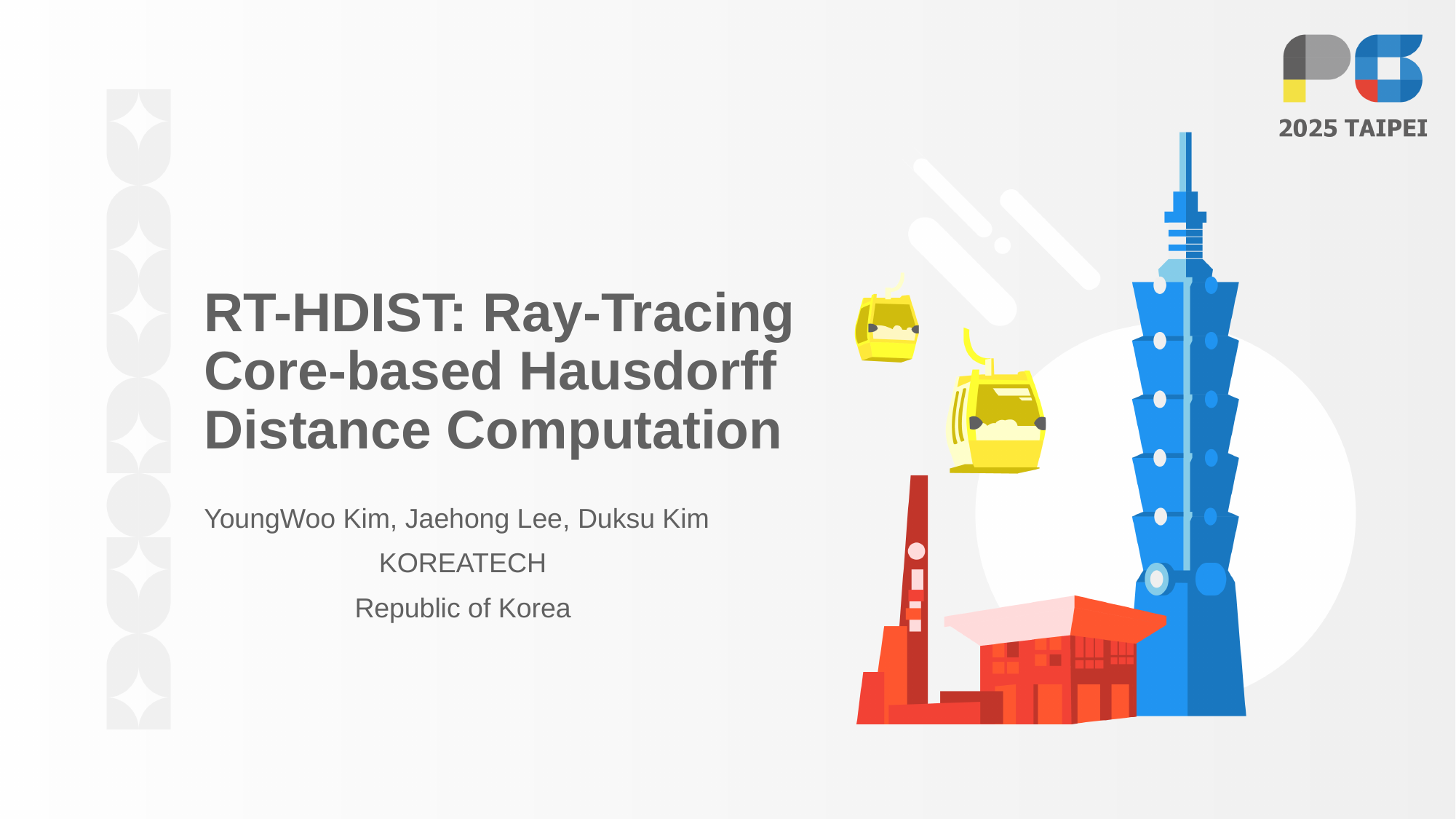

# RT-HDIST: Ray-Tracing Core-based Hausdorff Distance Computation
YoungWoo Kim, Jaehong Lee, Duksu Kim
KOREATECH
Republic of Korea